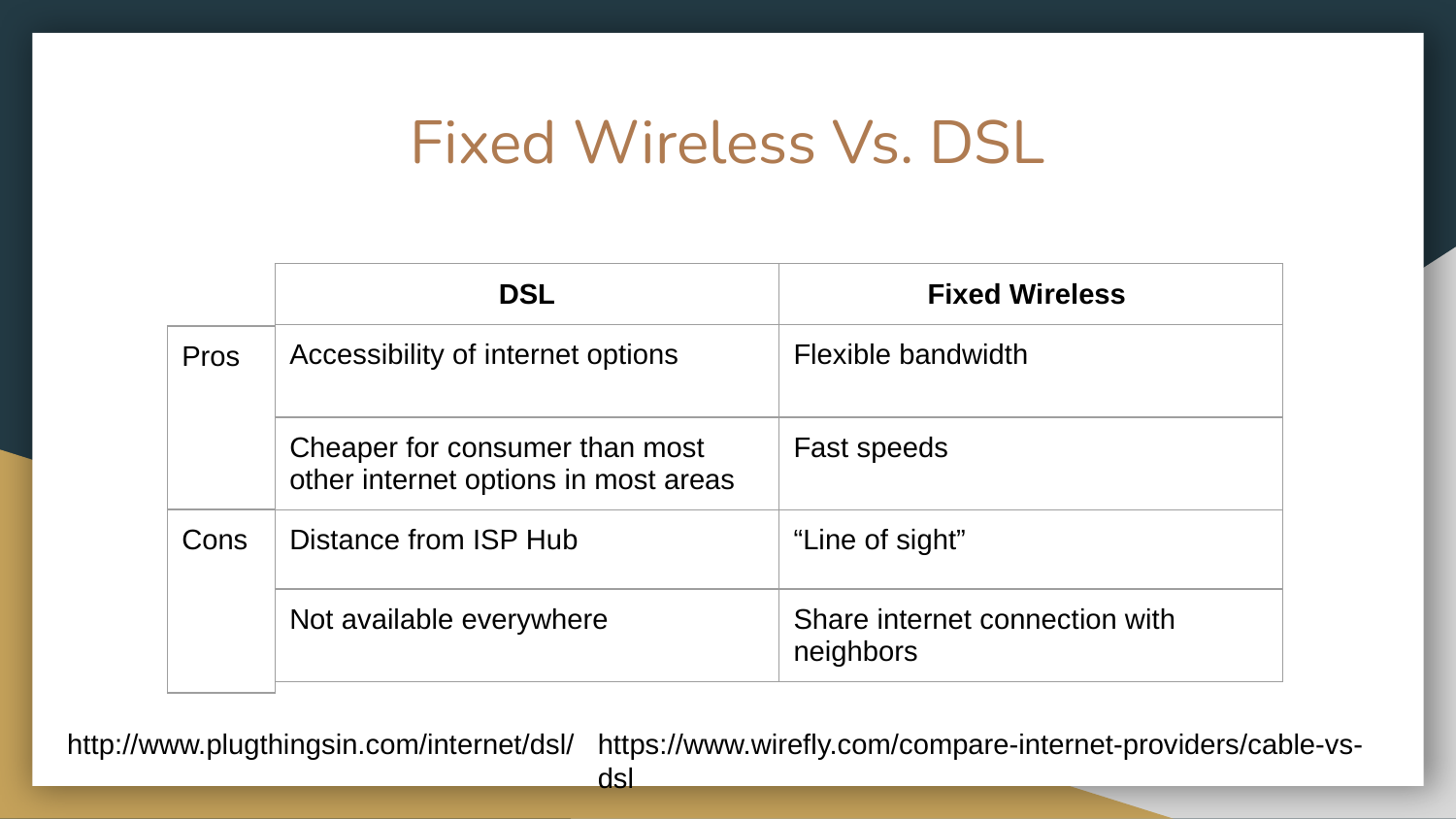

# Fixed Wireless Vs. DSL
| DSL | Fixed Wireless |
| --- | --- |
| Accessibility of internet options | Flexible bandwidth |
| Cheaper for consumer than most other internet options in most areas | Fast speeds |
| Distance from ISP Hub | “Line of sight” |
| Not available everywhere | Share internet connection with neighbors |
| Pros |
| --- |
| Cons |
http://www.plugthingsin.com/internet/dsl/
https://www.wirefly.com/compare-internet-providers/cable-vs-dsl